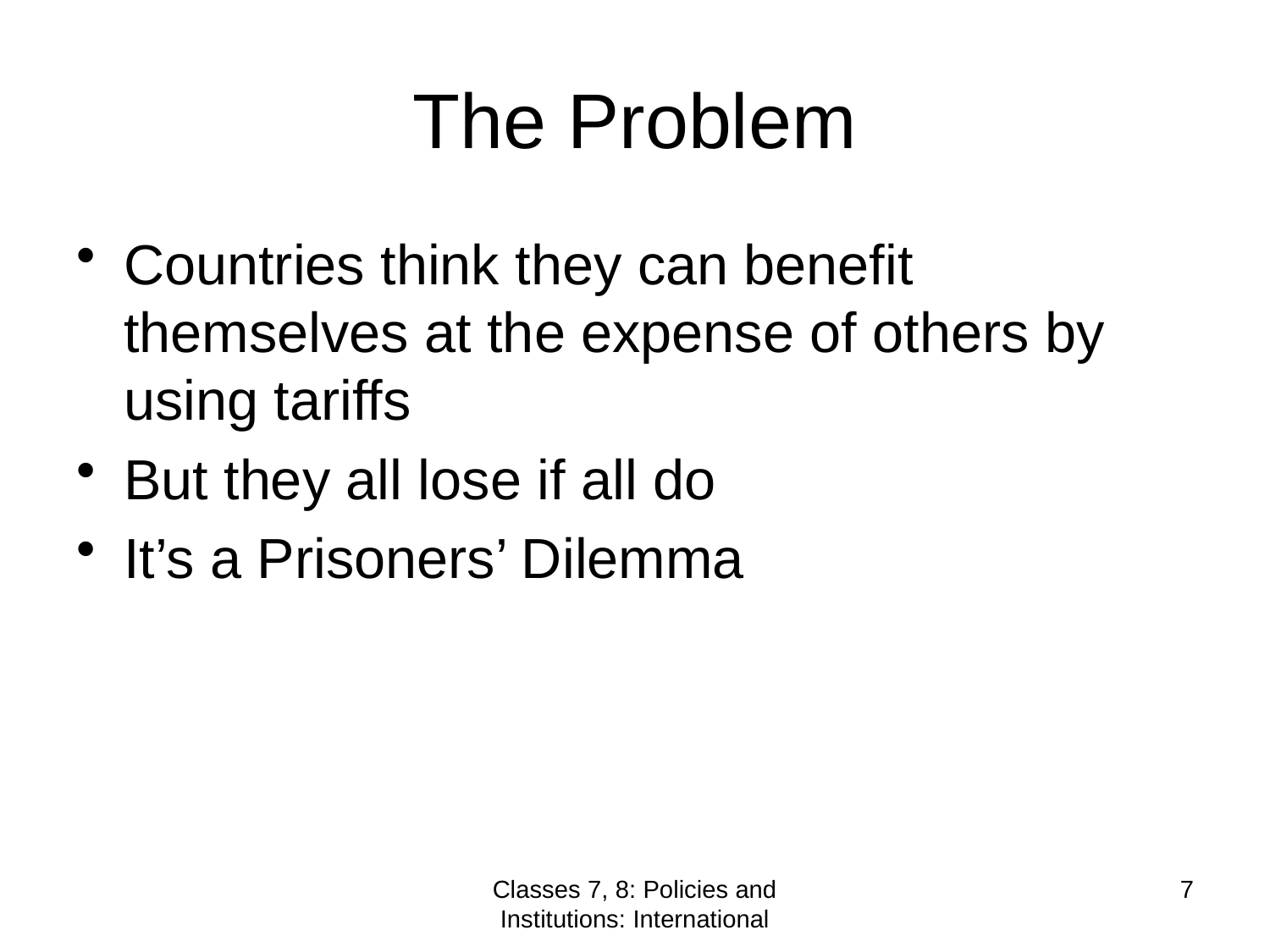

# The Problem
Countries think they can benefit themselves at the expense of others by using tariffs
But they all lose if all do
It’s a Prisoners’ Dilemma
Classes 7, 8: Policies and Institutions: International
7